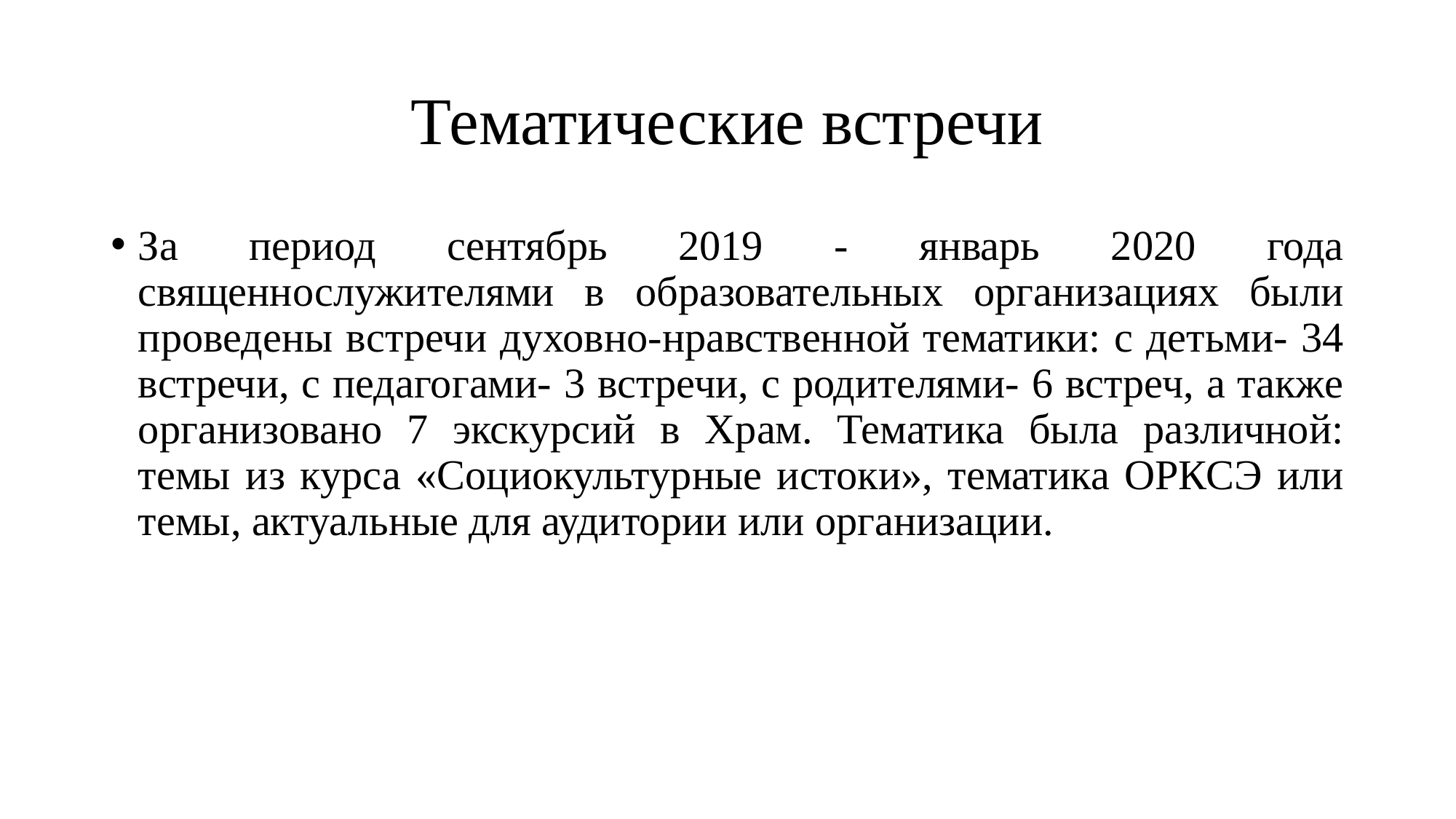

# Тематические встречи
За период сентябрь 2019 - январь 2020 года священнослужителями в образовательных организациях были проведены встречи духовно-нравственной тематики: с детьми- 34 встречи, с педагогами- 3 встречи, с родителями- 6 встреч, а также организовано 7 экскурсий в Храм. Тематика была различной: темы из курса «Социокультурные истоки», тематика ОРКСЭ или темы, актуальные для аудитории или организации.